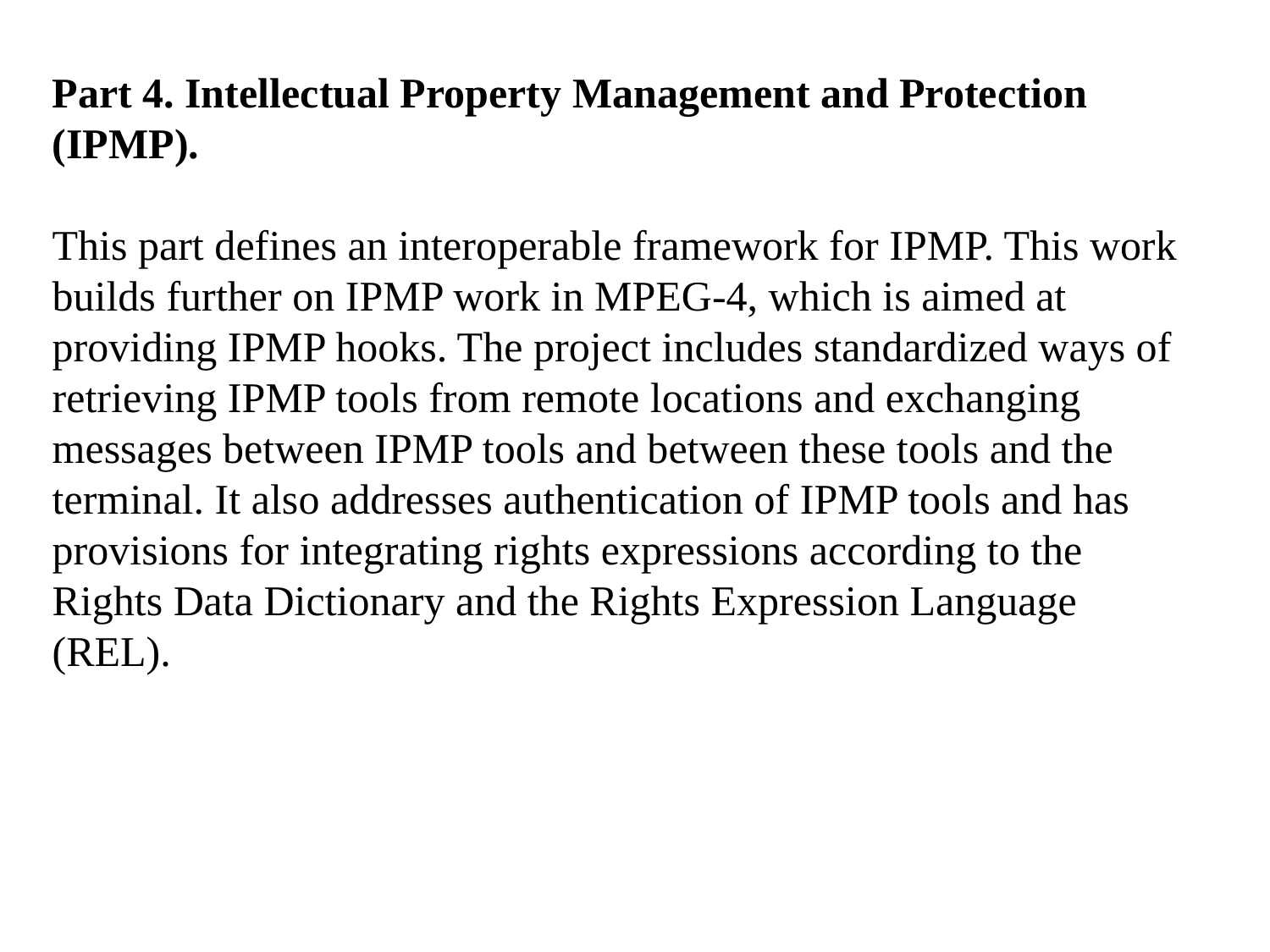

Part 4. Intellectual Property Management and Protection (IPMP).

This part defines an interoperable framework for IPMP. This work builds further on IPMP work in MPEG-4, which is aimed at providing IPMP hooks. The project includes standardized ways of retrieving IPMP tools from remote locations and exchanging messages between IPMP tools and between these tools and the terminal. It also addresses authentication of IPMP tools and has provisions for integrating rights expressions according to the Rights Data Dictionary and the Rights Expression Language (REL).